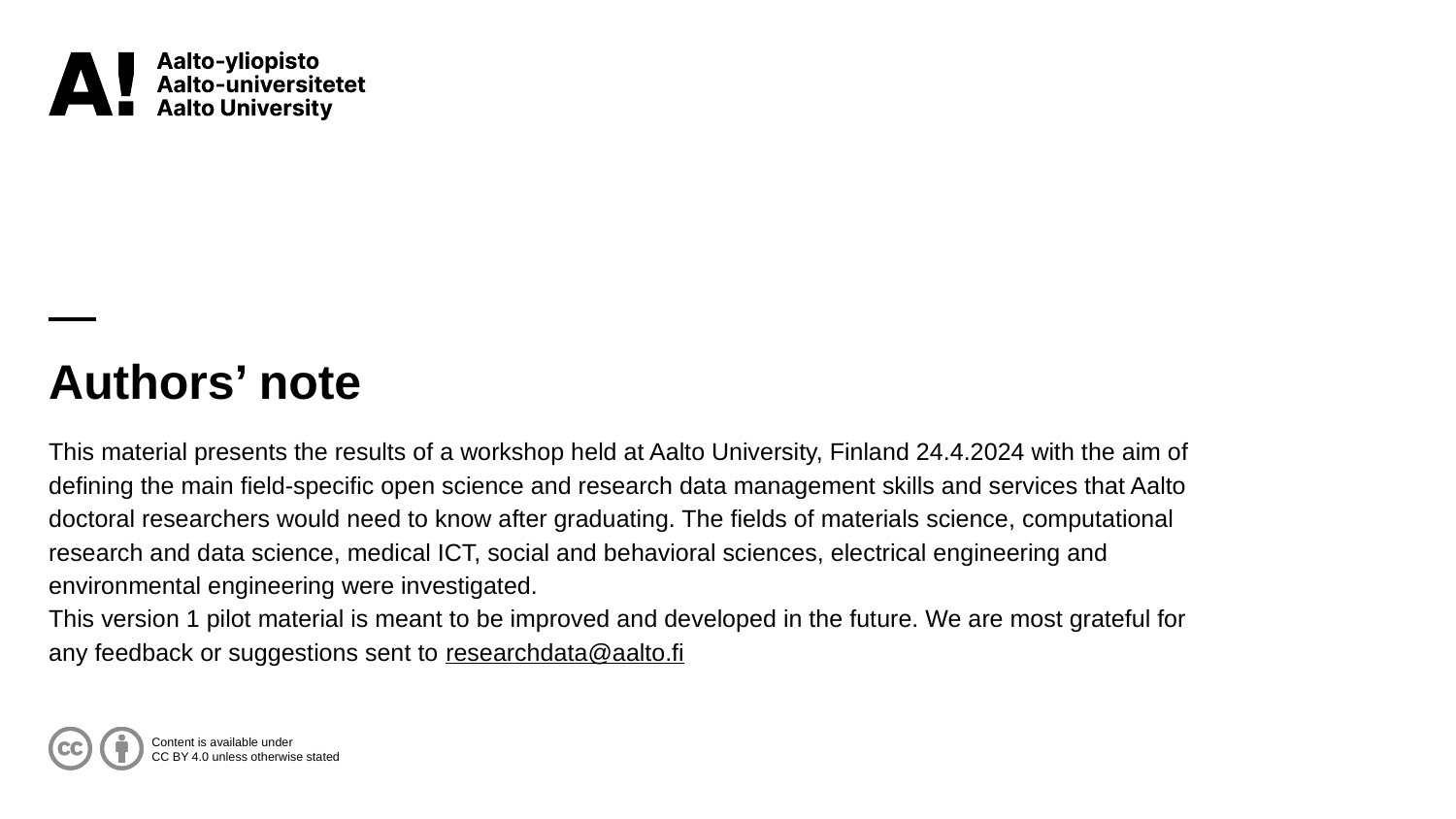

# Authors’ note
This material presents the results of a workshop held at Aalto University, Finland 24.4.2024 with the aim of defining the main field-specific open science and research data management skills and services that Aalto doctoral researchers would need to know after graduating. The fields of materials science, computational research and data science, medical ICT, social and behavioral sciences, electrical engineering and environmental engineering were investigated.
This version 1 pilot material is meant to be improved and developed in the future. We are most grateful for any feedback or suggestions sent to researchdata@aalto.fi